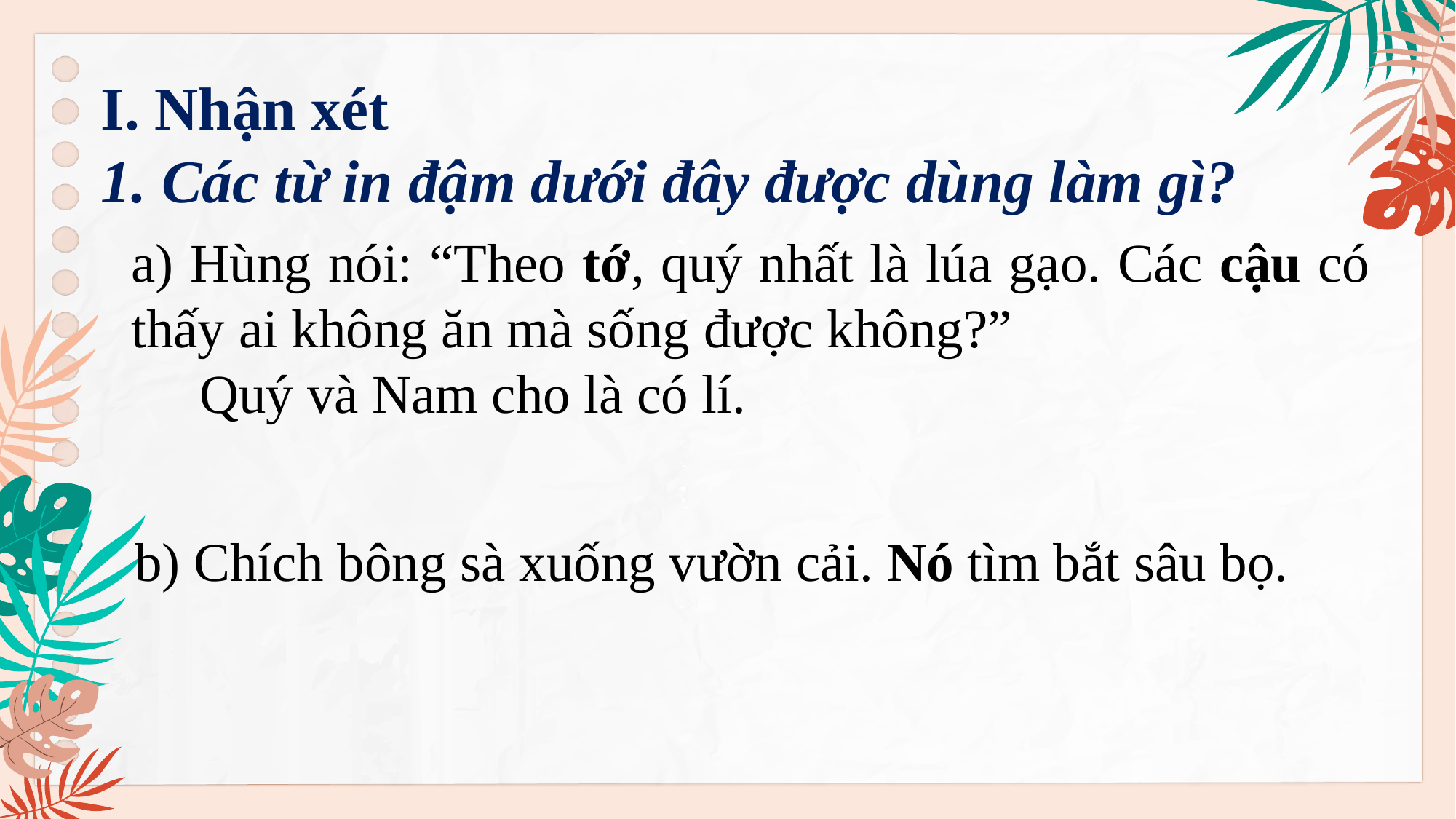

I. Nhận xét
1. Các từ in đậm dưới đây được dùng làm gì?
a) Hùng nói: “Theo tớ, quý nhất là lúa gạo. Các cậu có thấy ai không ăn mà sống được không?”
     Quý và Nam cho là có lí.
b) Chích bông sà xuống vườn cải. Nó tìm bắt sâu bọ.